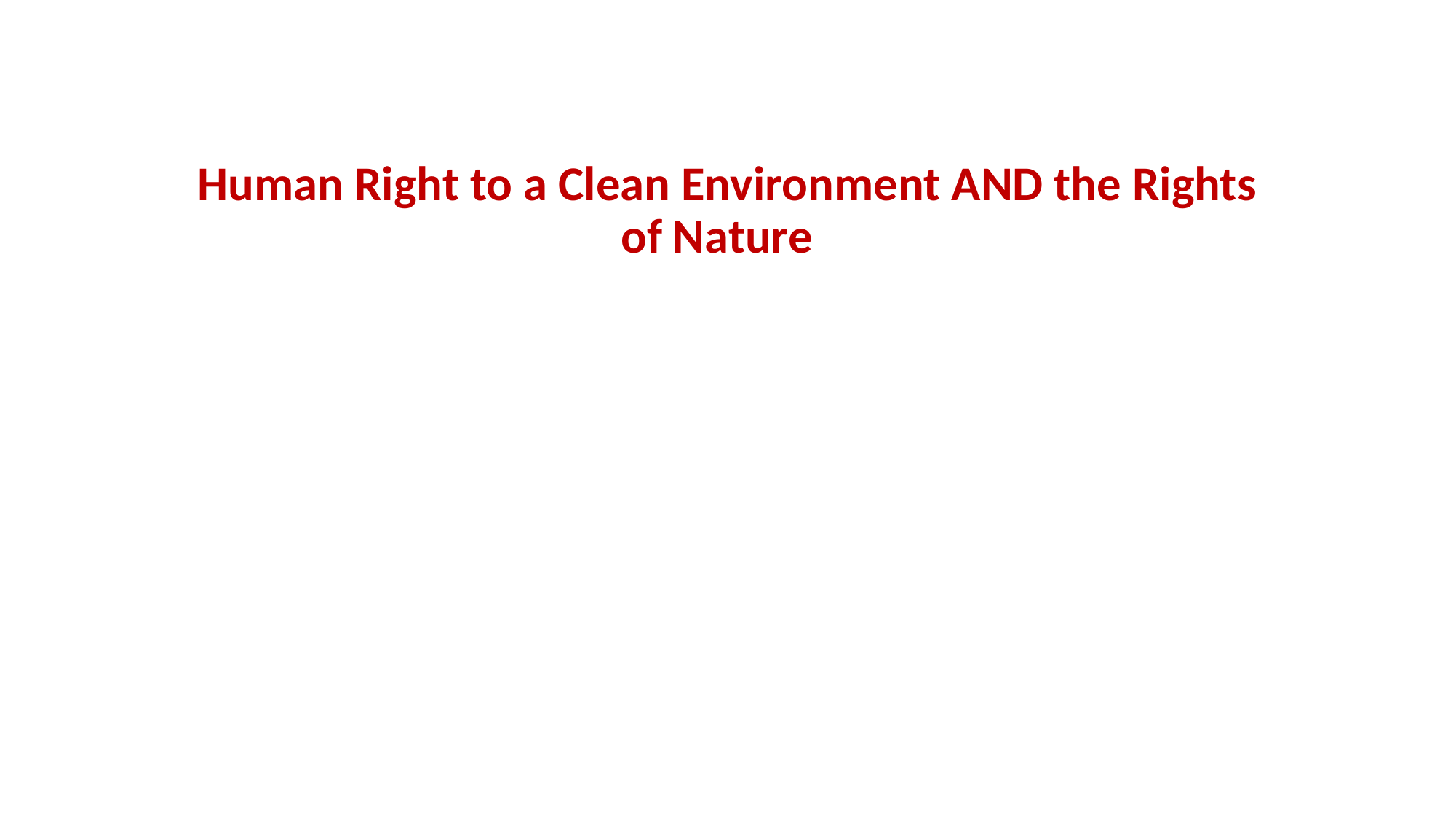

Human Right to a Clean Environment AND the Rights of Nature